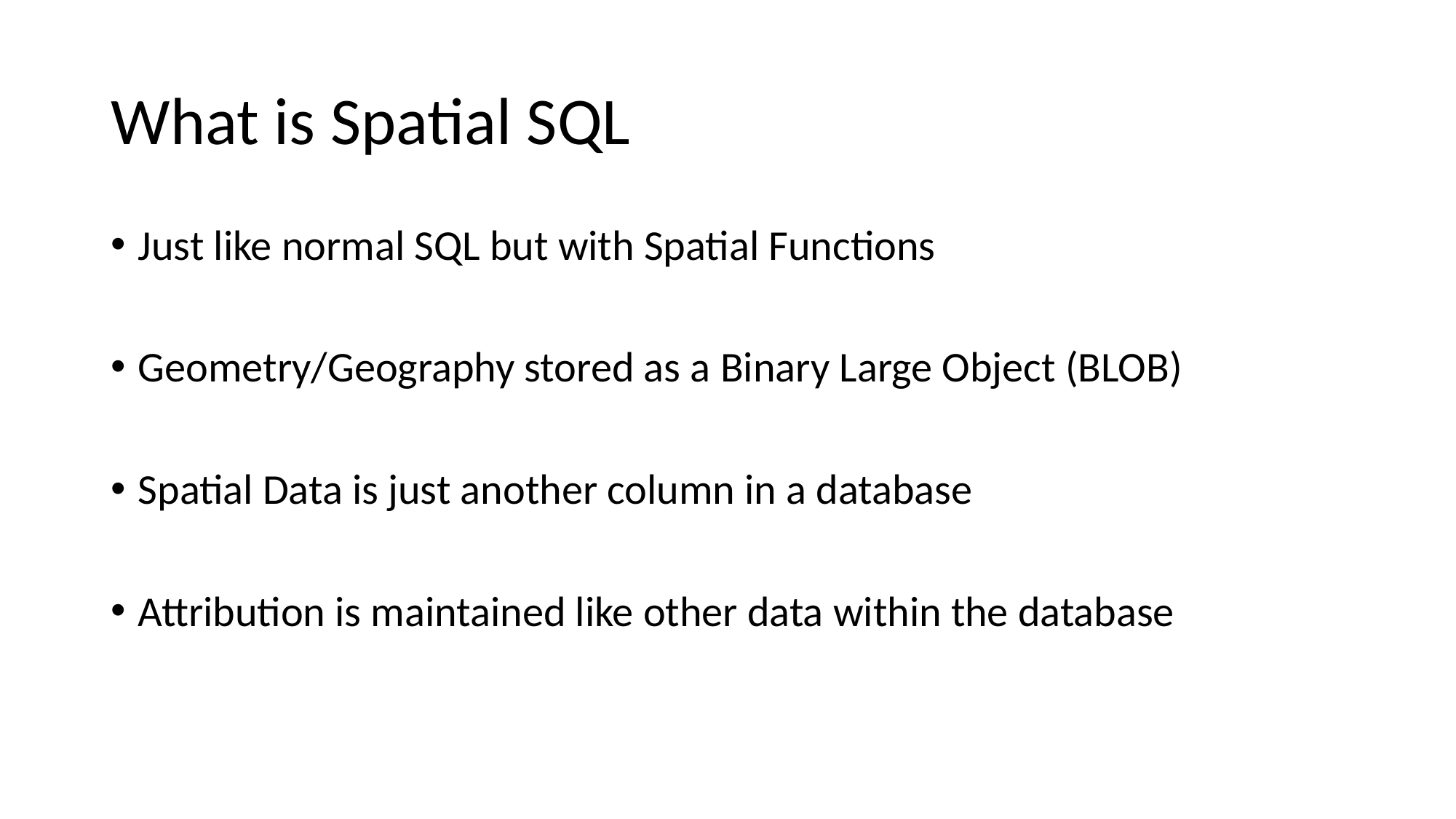

# What is Spatial SQL
Just like normal SQL but with Spatial Functions

Geometry/Geography stored as a Binary Large Object (BLOB)

Spatial Data is just another column in a database

Attribution is maintained like other data within the database